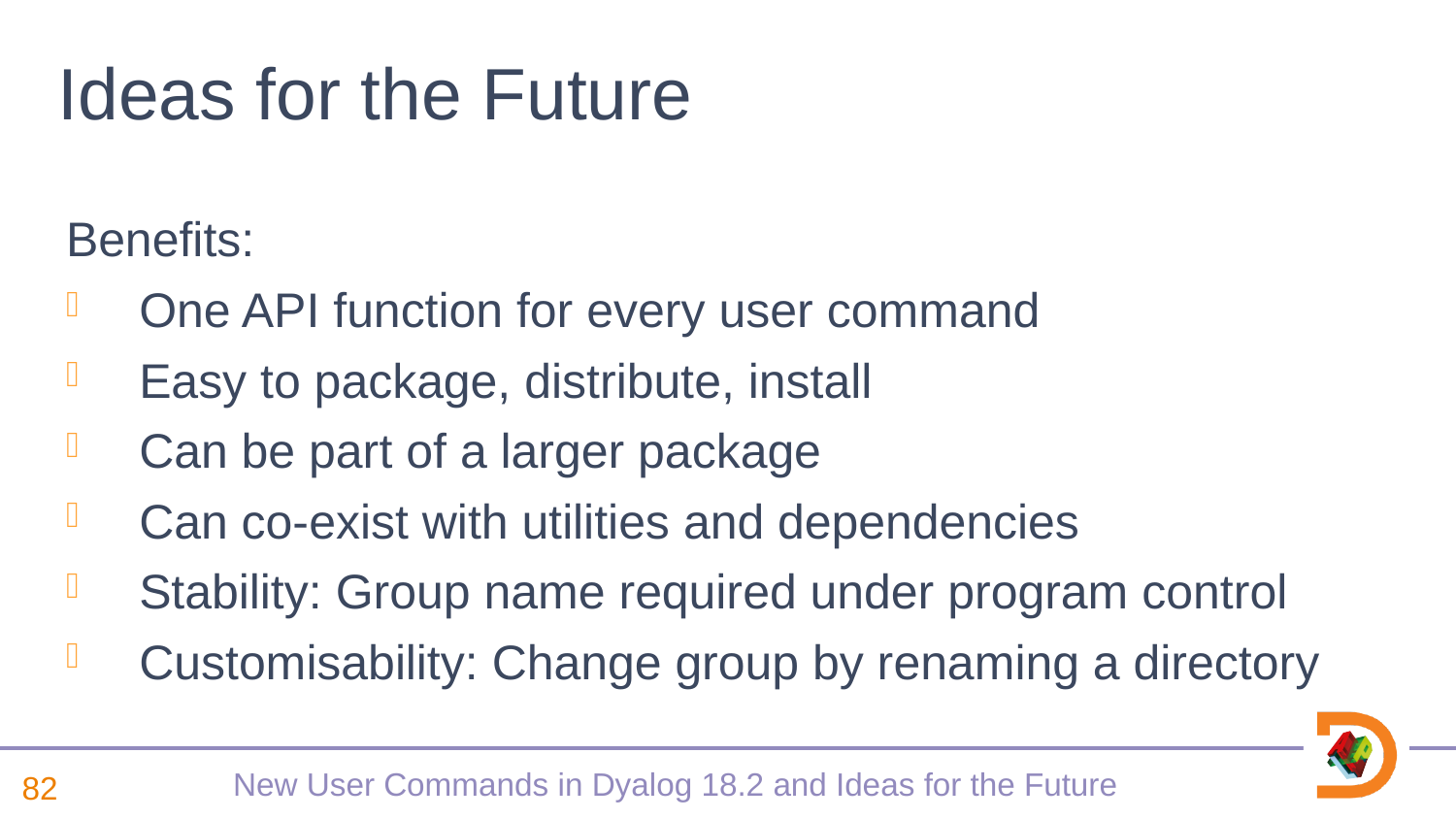

+ Ideas for the Future
#
]OUTPUT.View
Benefits:
One API function for every user command
Easy to package, distribute, install
Can be part of a larger package
Can co-exist with utilities and dependencies
Stability: Group name required under program control
Customisability: Change group by renaming a directory

]TOOLS.APLCart
]WS.Names
]OUTPUT.Repr
]EXPERIMENTAL.Get